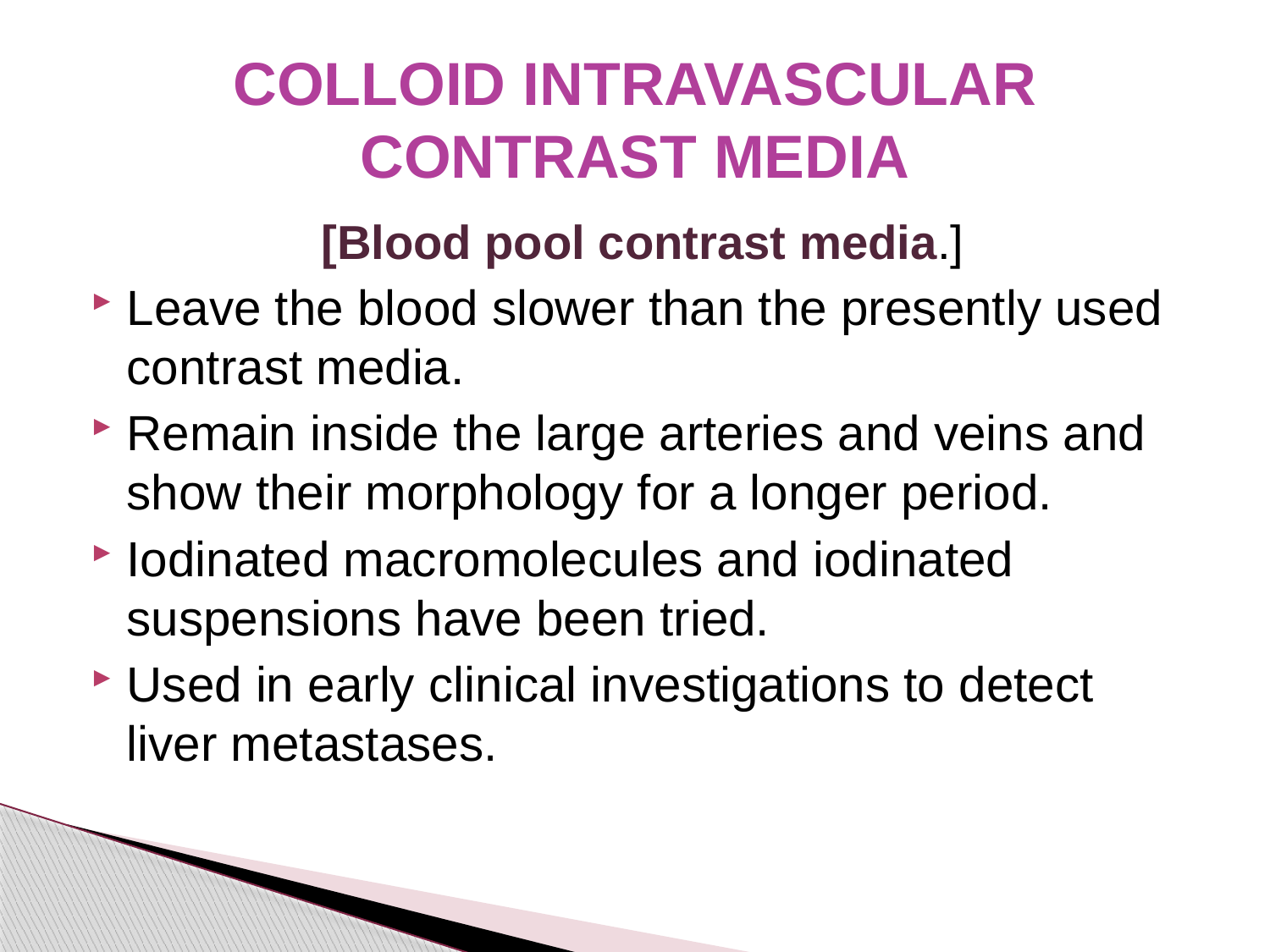

# COLLOID INTRAVASCULAR CONTRAST MEDIA
[Blood pool contrast media.]
Leave the blood slower than the presently used contrast media.
Remain inside the large arteries and veins and show their morphology for a longer period.
Iodinated macromolecules and iodinated suspensions have been tried.
Used in early clinical investigations to detect liver metastases.